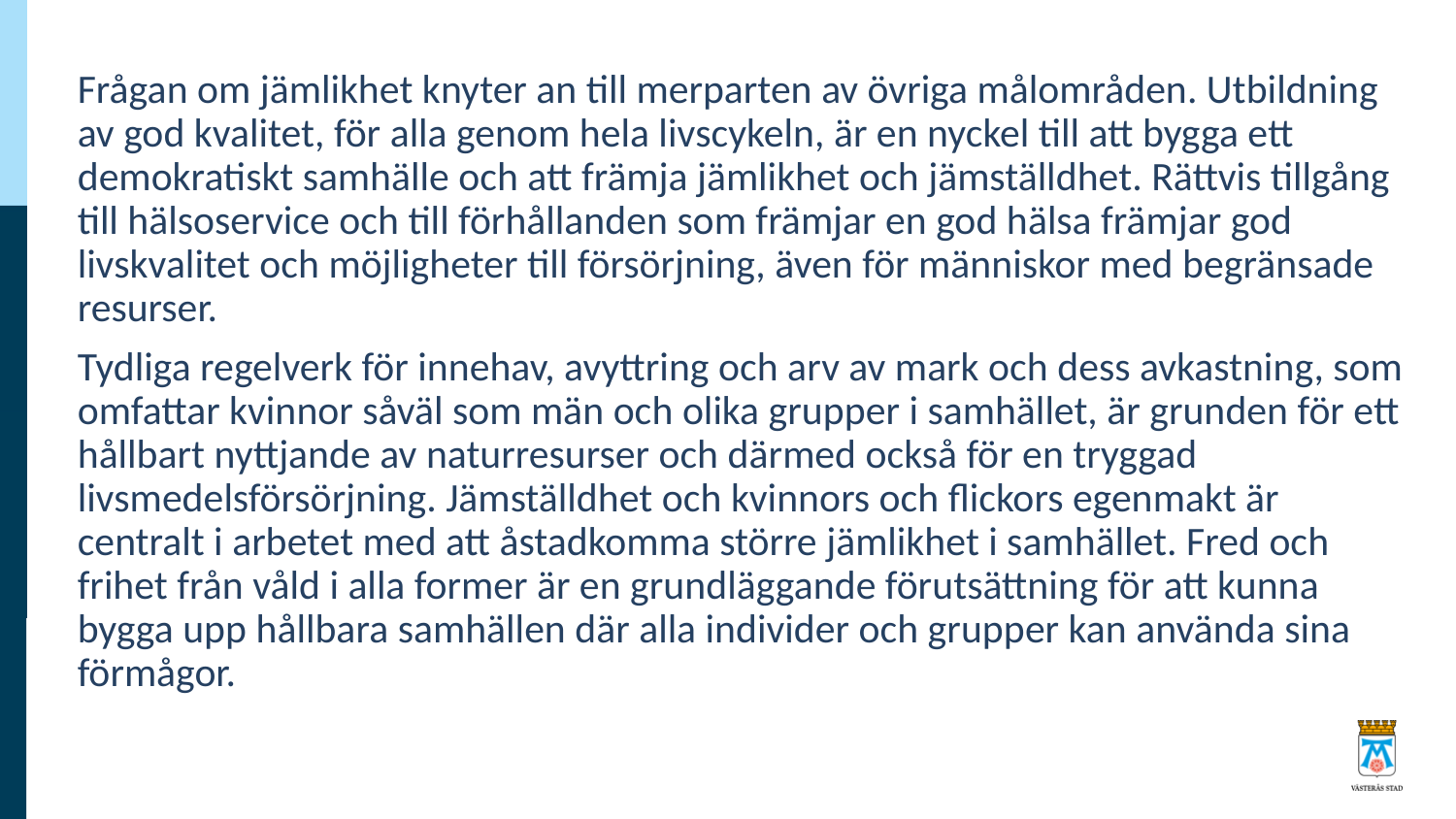

Frågan om jämlikhet knyter an till merparten av övriga målområden. Utbildning av god kvalitet, för alla genom hela livscykeln, är en nyckel till att bygga ett demokratiskt samhälle och att främja jämlikhet och jämställdhet. Rättvis tillgång till hälsoservice och till förhållanden som främjar en god hälsa främjar god livskvalitet och möjligheter till försörjning, även för människor med begränsade resurser.
Tydliga regelverk för innehav, avyttring och arv av mark och dess avkastning, som omfattar kvinnor såväl som män och olika grupper i samhället, är grunden för ett hållbart nyttjande av naturresurser och därmed också för en tryggad livsmedelsförsörjning. Jämställdhet och kvinnors och flickors egenmakt är centralt i arbetet med att åstadkomma större jämlikhet i samhället. Fred och frihet från våld i alla former är en grundläggande förutsättning för att kunna bygga upp hållbara samhällen där alla individer och grupper kan använda sina förmågor.